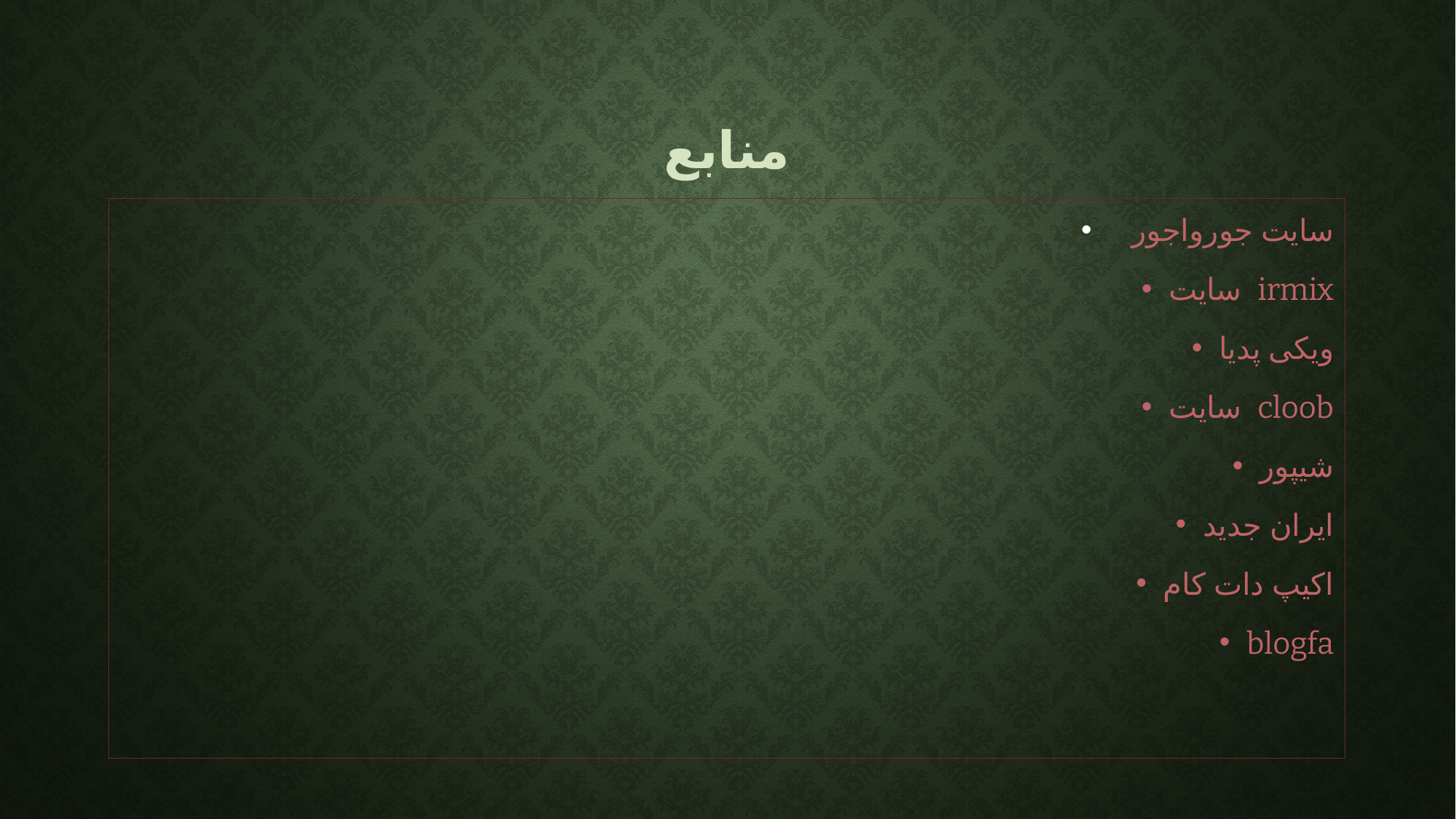

# منابع
   سایت جورواجور
سایت  irmix
ویکی پدیا
سایت  cloob
شیپور
ایران جدید
اکیپ دات کام
blogfa